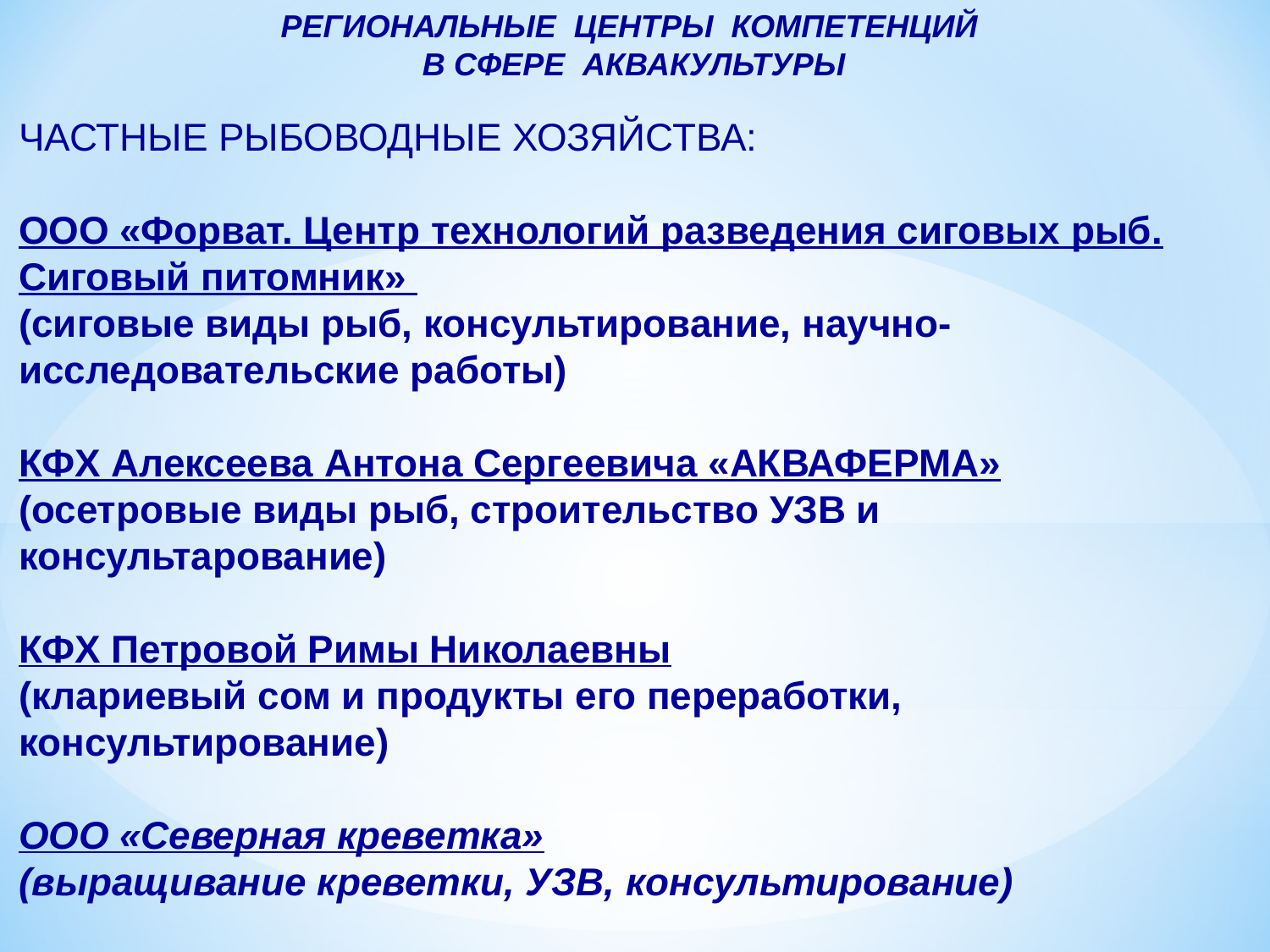

РЕГИОНАЛЬНЫЕ  ЦЕНТРЫ  КОМПЕТЕНЦИЙ
 В СФЕРЕ  АКВАКУЛЬТУРЫ
Частные рыбоводные хозяйства:

ООО «Форват. Центр технологий разведения сиговых рыб. Сиговый питомник»
(сиговые виды рыб, консультирование, научно-исследовательские работы)

КФХ Алексеева Антона Сергеевича «АКВАФЕРМА»
(осетровые виды рыб, строительство УЗВ и консультарование)

КФХ Петровой Римы Николаевны
(клариевый сом и продукты его переработки, консультирование)

ООО «Северная креветка»
(выращивание креветки, УЗВ, консультирование)